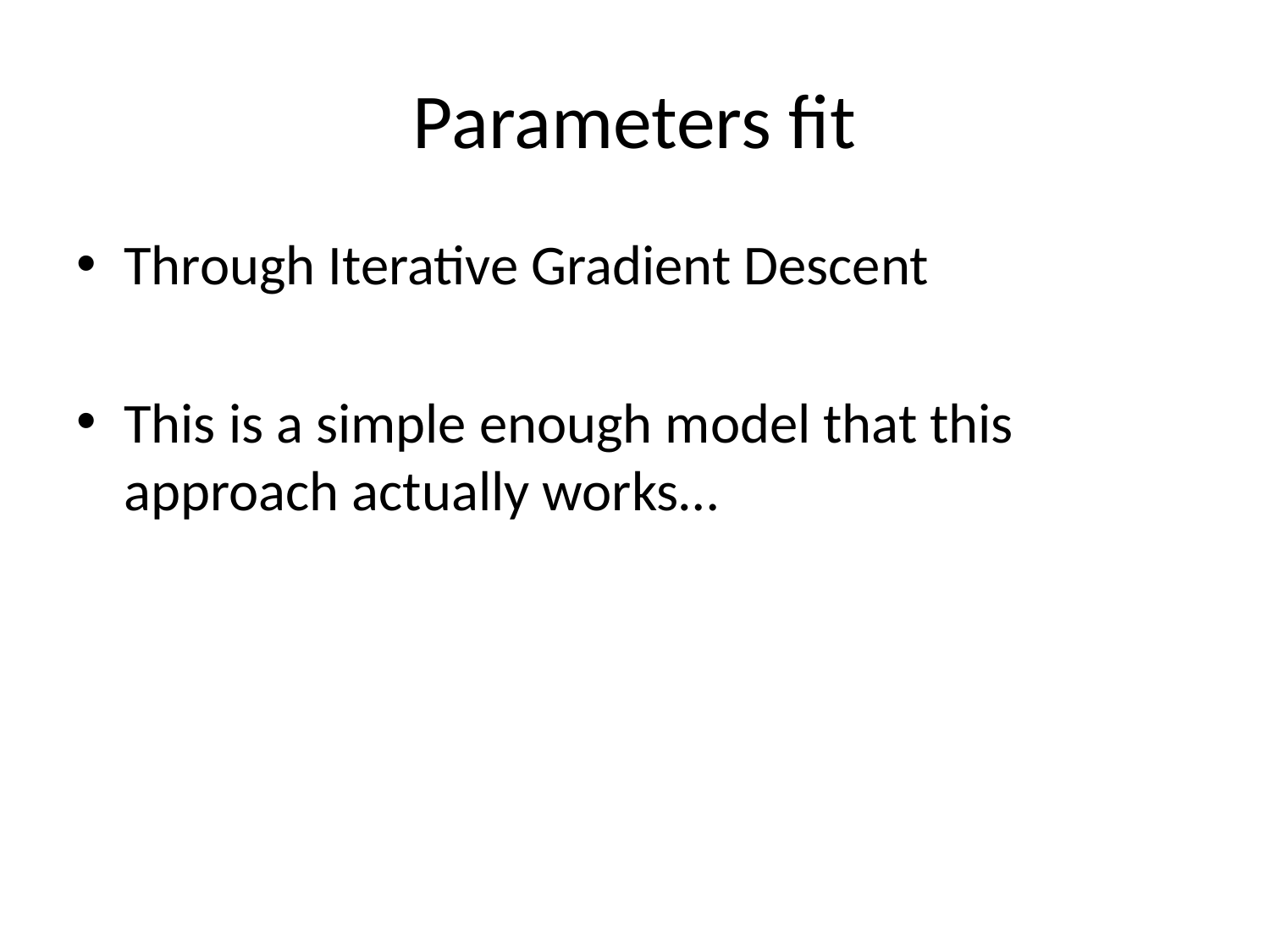

# Parameters fit
Through Iterative Gradient Descent

This is a simple enough model that this approach actually works…